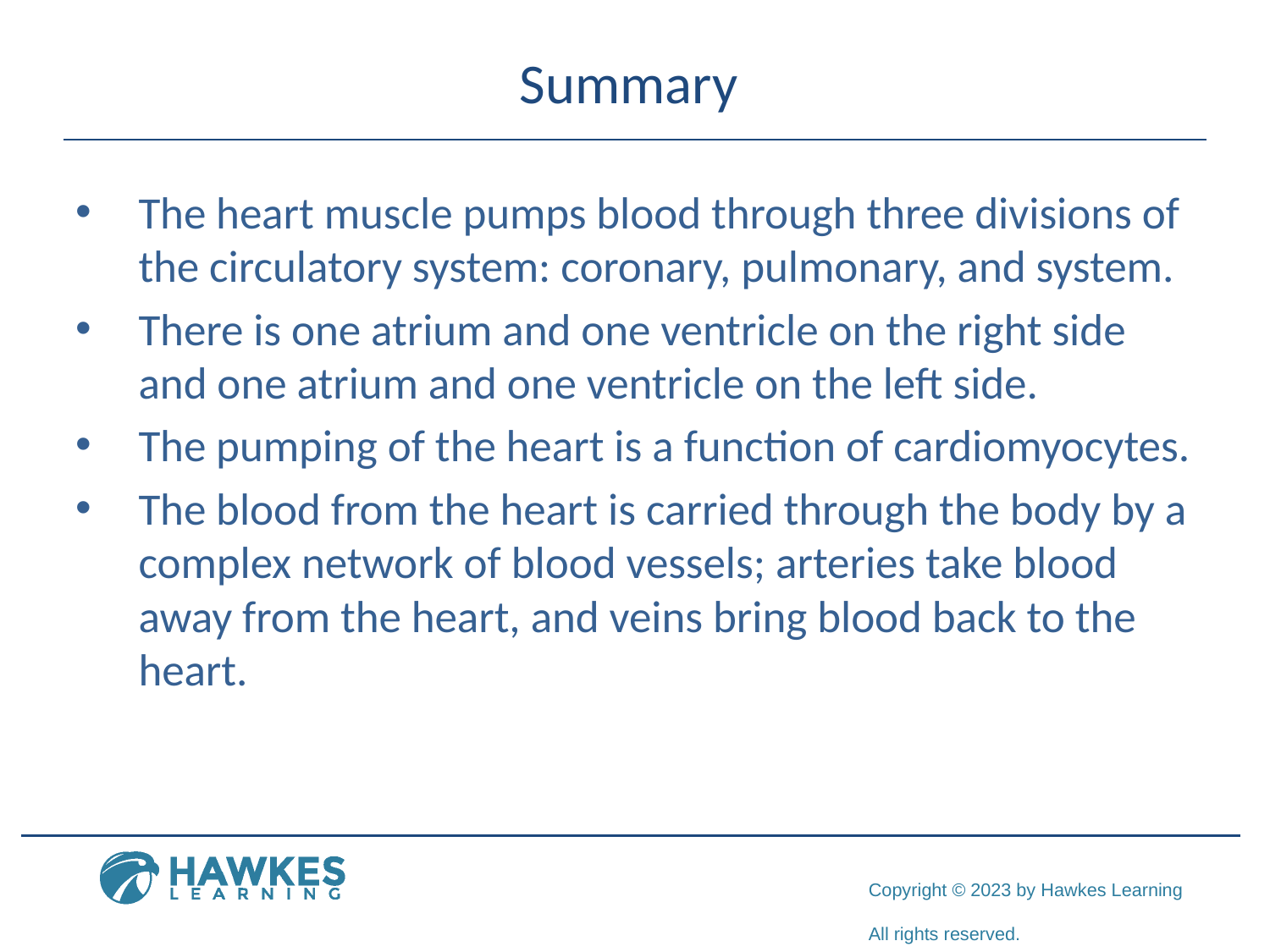

# Summary
The heart muscle pumps blood through three divisions of the circulatory system: coronary, pulmonary, and system.
There is one atrium and one ventricle on the right side and one atrium and one ventricle on the left side.
The pumping of the heart is a function of cardiomyocytes.
The blood from the heart is carried through the body by a complex network of blood vessels; arteries take blood away from the heart, and veins bring blood back to the heart.